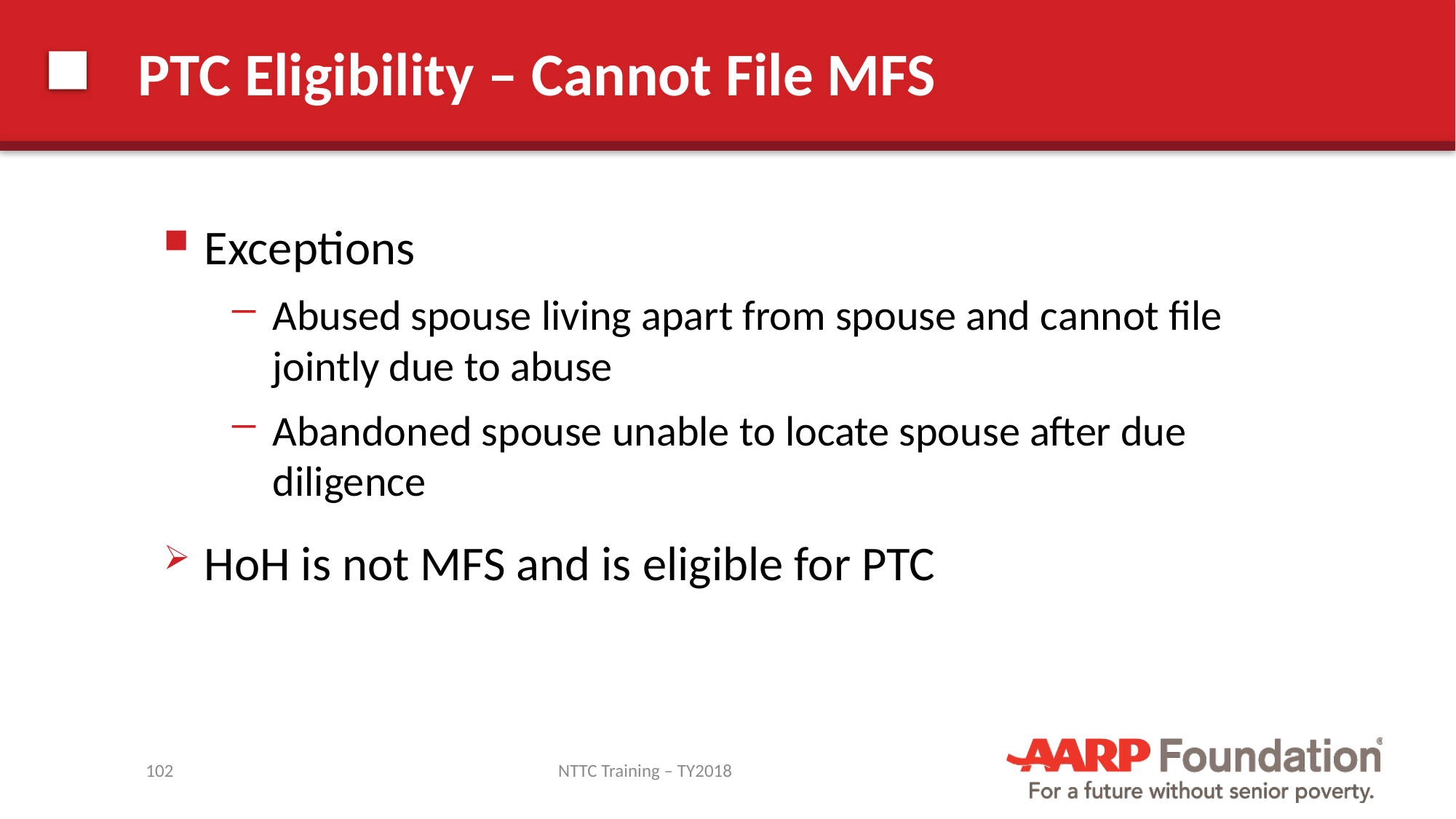

# PTC Eligibility – Cannot File MFS
Exceptions
Abused spouse living apart from spouse and cannot file jointly due to abuse
Abandoned spouse unable to locate spouse after due diligence
HoH is not MFS and is eligible for PTC
102
NTTC Training – TY2018